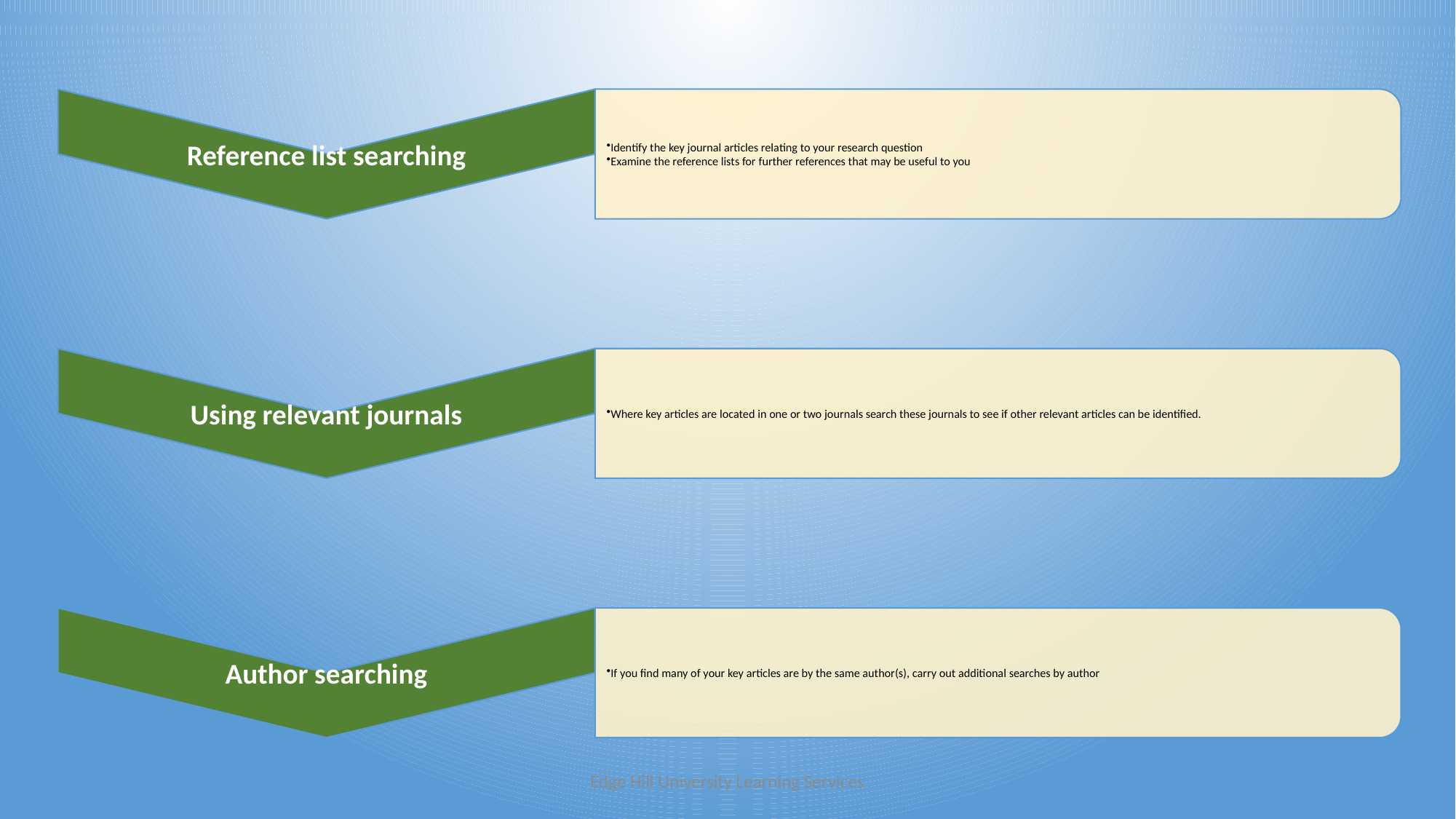

Reference list searching
Identify the key journal articles relating to your research question
Examine the reference lists for further references that may be useful to you
Using relevant journals
Where key articles are located in one or two journals search these journals to see if other relevant articles can be identified.
Author searching
If you find many of your key articles are by the same author(s), carry out additional searches by author
Edge Hill University Learning Services